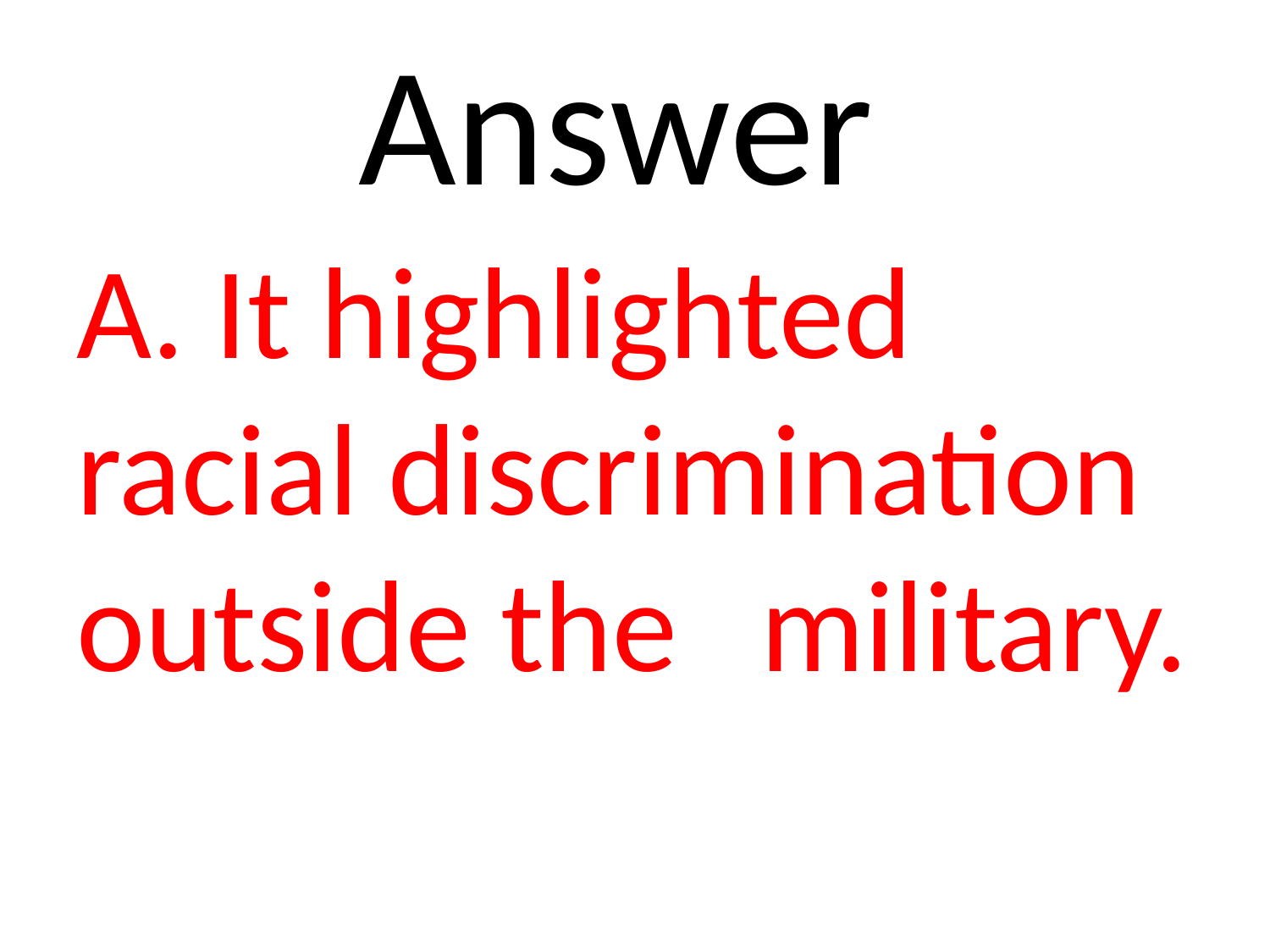

# Answer
A. It highlighted racial discrimination outside the 	military.